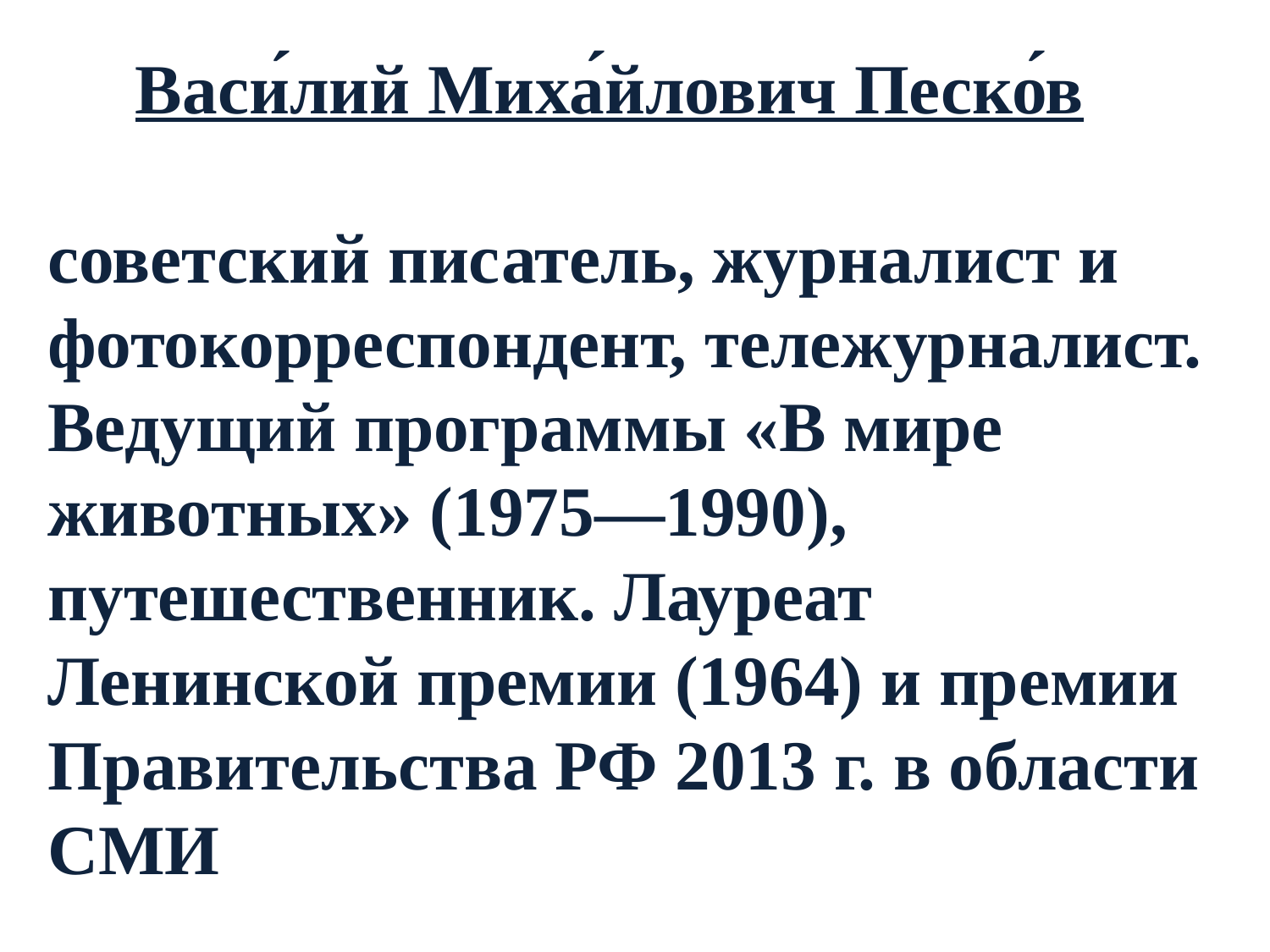

# Васи́лий Миха́йлович Песко́в советский писатель, журналист и фотокорреспондент, тележурналист. Ведущий программы «В мире животных» (1975—1990), путешественник. Лауреат Ленинской премии (1964) и премии Правительства РФ 2013 г. в области СМИ